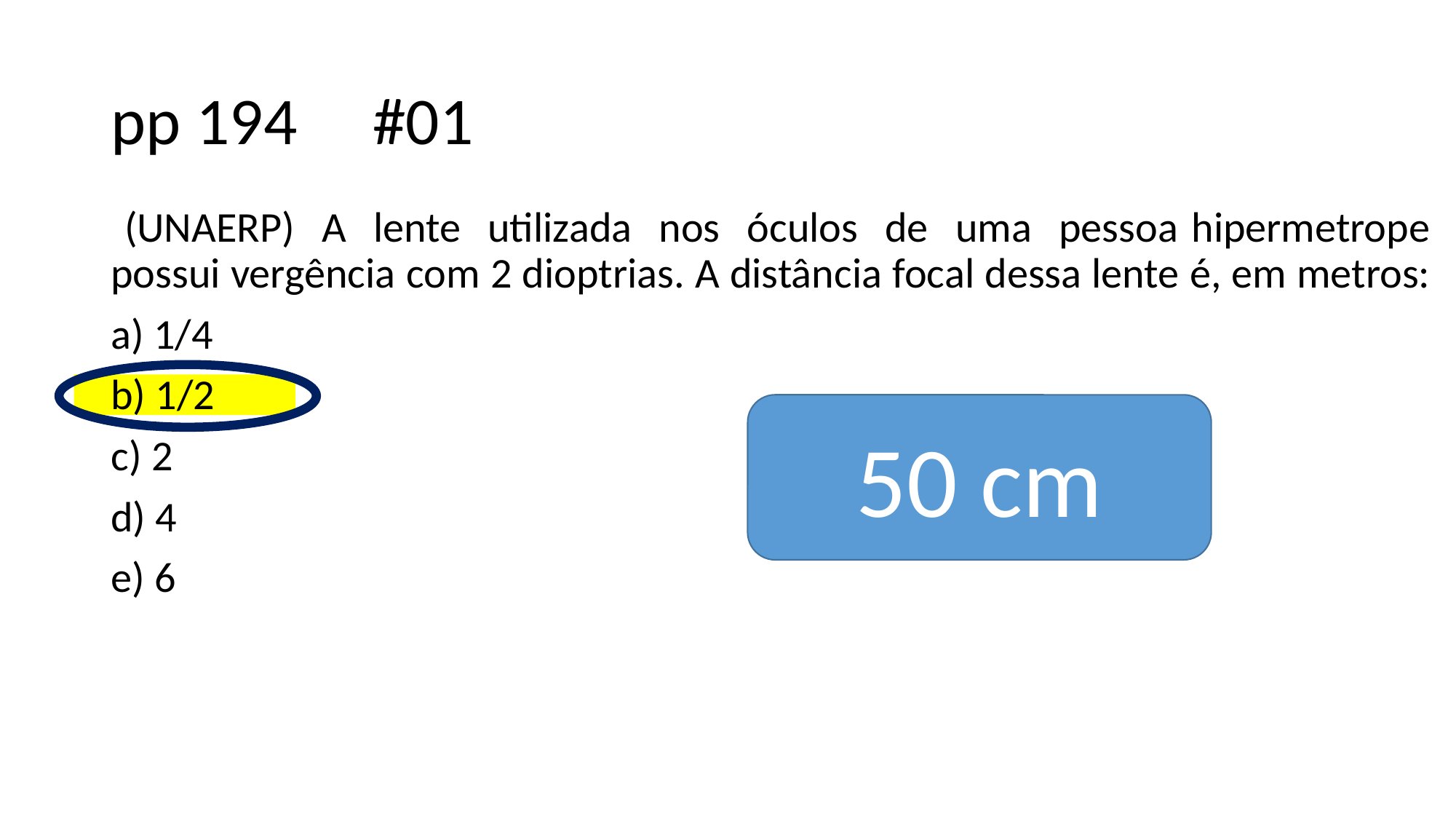

# pp 194     #01
 (UNAERP)  A  lente  utilizada  nos  óculos  de  uma  pessoa hipermetrope possui vergência com 2 dioptrias. A distância focal dessa lente é, em metros:
a) 1/4
b) 1/2
c) 2
d) 4
e) 6

BÔNUS: Qual a distância mínima que esta pessoa pode ver normalmente?
Considere que o ponto próximo para uma visão normal é de 25 cm.

50 cm